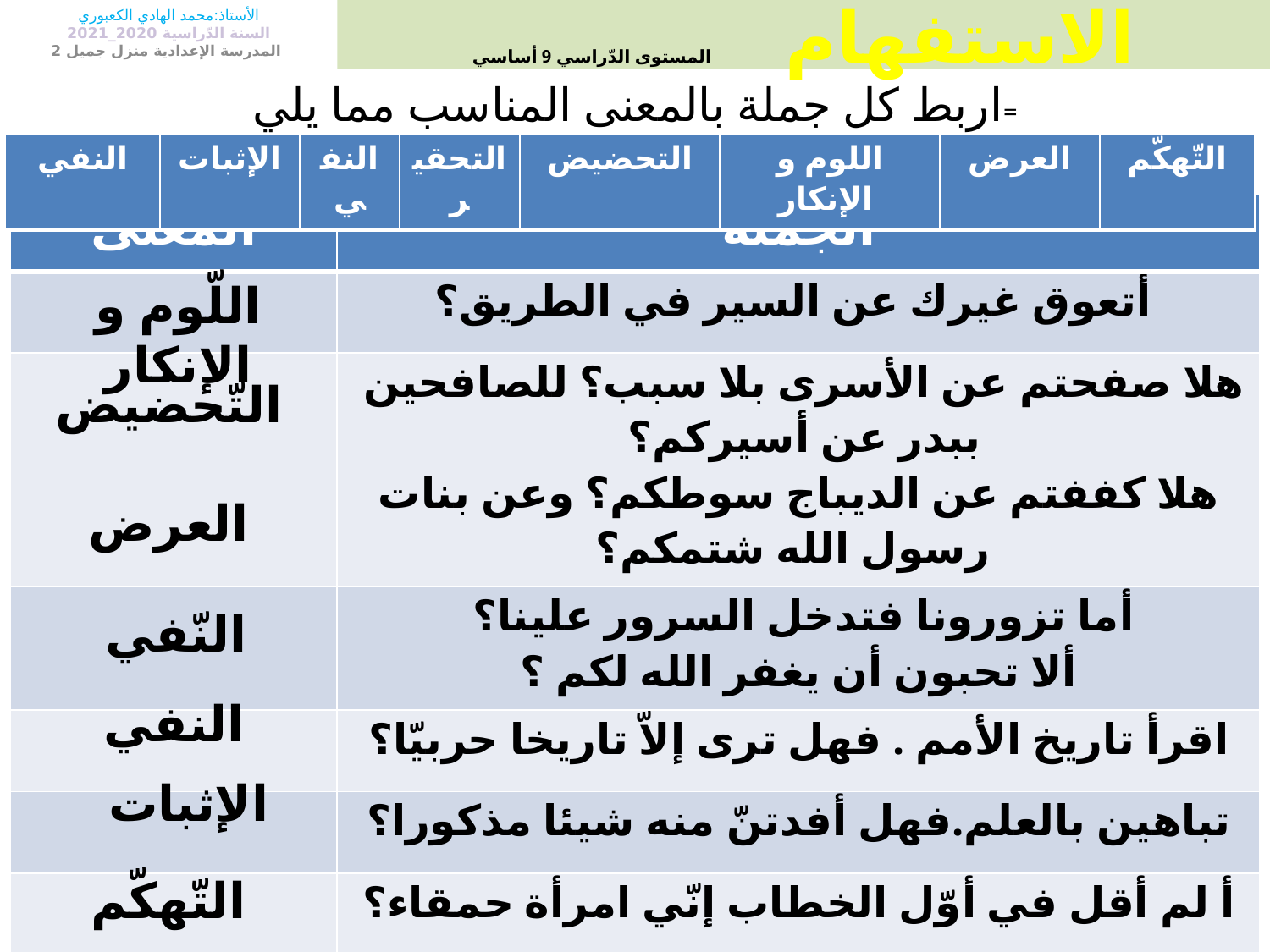

الأستاذ:محمد الهادي الكعبوري
السنة الدّراسية 2020_2021
 المدرسة الإعدادية منزل جميل 2
# الاستفهام    المستوى الدّراسي 9 أساسي
اربط كل جملة بالمعنى المناسب مما يلي=
| النفي | الإثبات | النفي | التحقير | التحضيض | اللوم و الإنكار | العرض | التّهكّم |
| --- | --- | --- | --- | --- | --- | --- | --- |
| المعنى | الجملة |
| --- | --- |
|  | أتعوق غيرك عن السير في الطريق؟ |
|  | هلا صفحتم عن الأسرى بلا سبب؟ للصافحين ببدر عن أسيركم؟ هلا كففتم عن الديباج سوطكم؟ وعن بنات رسول الله شتمكم؟ |
|  | أما تزورونا فتدخل السرور علينا؟ ألا تحبون أن يغفر الله لكم ؟ |
|  | اقرأ تاريخ الأمم . فهل ترى إلاّ تاريخا حربيّا؟ |
|  | تباهين بالعلم.فهل أفدتنّ منه شيئا مذكورا؟ |
|  | أ لم أقل في أوّل الخطاب إنّي امرأة حمقاء؟ |
|  | أ ما سمع هؤلاء في كهوفهم أنّ المرأة غزت الفضاء و تحرّرت من قوانين الجاذبية؟ |
اللّوم و الإنكار
التّحضيض
العرض
النّفي
النفي
الإثبات
التّهكّم